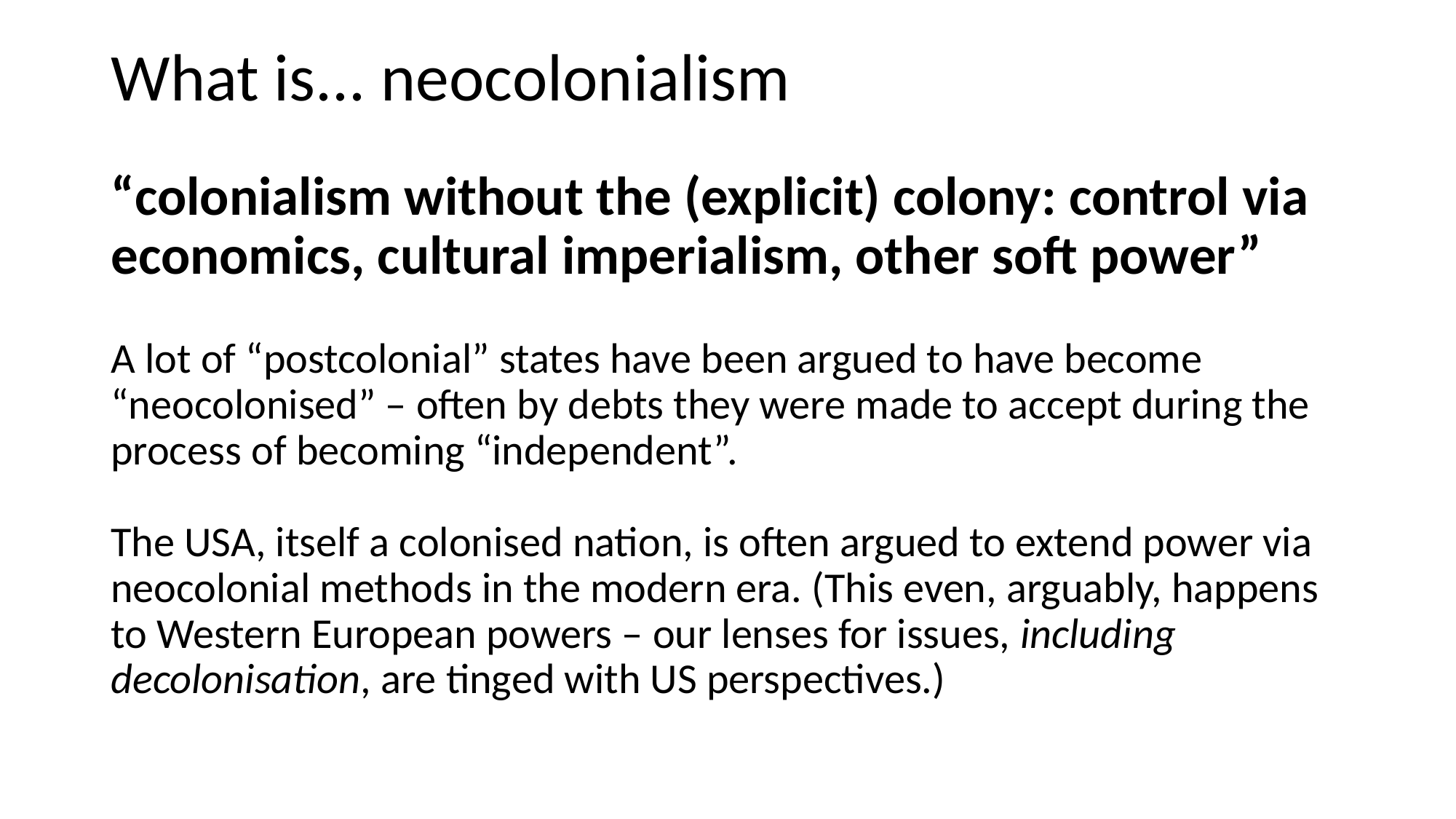

# What is... neocolonialism
“colonialism without the (explicit) colony: control via economics, cultural imperialism, other soft power”
A lot of “postcolonial” states have been argued to have become “neocolonised” – often by debts they were made to accept during the process of becoming “independent”.

The USA, itself a colonised nation, is often argued to extend power via neocolonial methods in the modern era. (This even, arguably, happens to Western European powers – our lenses for issues, including decolonisation, are tinged with US perspectives.)